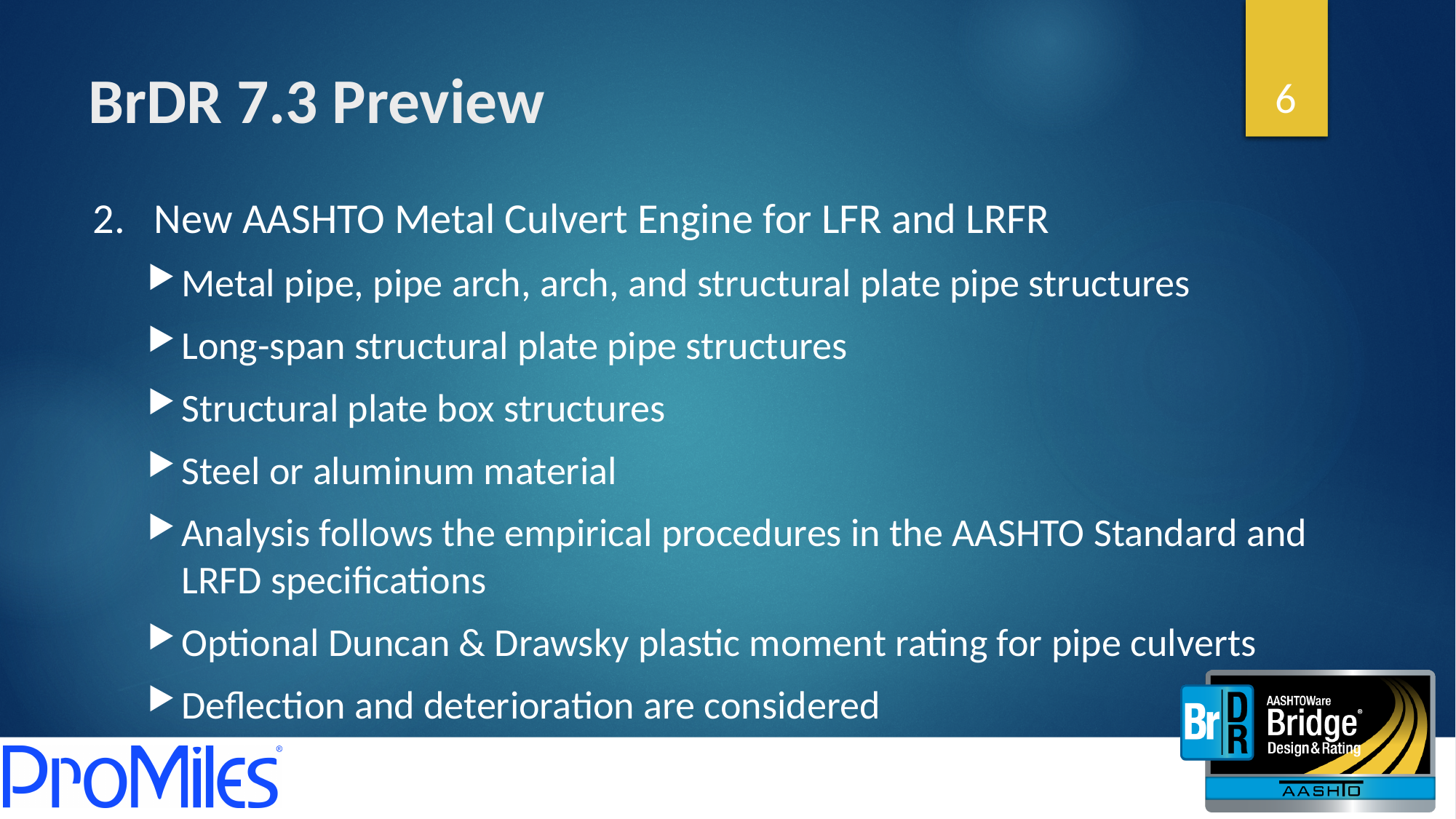

6
# BrDR 7.3 Preview
New AASHTO Metal Culvert Engine for LFR and LRFR
Metal pipe, pipe arch, arch, and structural plate pipe structures
Long-span structural plate pipe structures
Structural plate box structures
Steel or aluminum material
Analysis follows the empirical procedures in the AASHTO Standard and LRFD specifications
Optional Duncan & Drawsky plastic moment rating for pipe culverts
Deflection and deterioration are considered